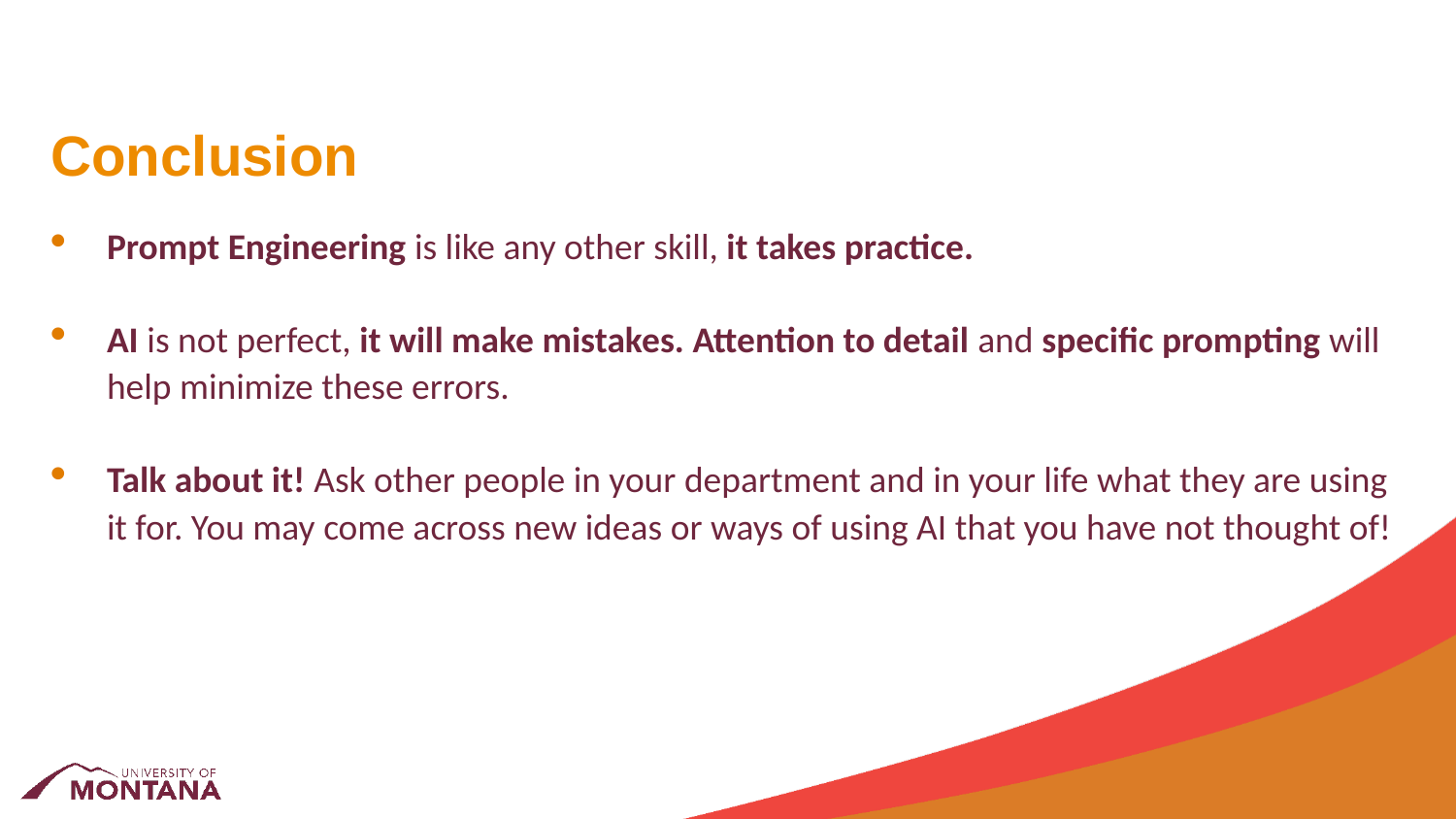

# Conclusion
Prompt Engineering is like any other skill, it takes practice.

AI is not perfect, it will make mistakes. Attention to detail and specific prompting will help minimize these errors.

Talk about it! Ask other people in your department and in your life what they are using it for. You may come across new ideas or ways of using AI that you have not thought of!